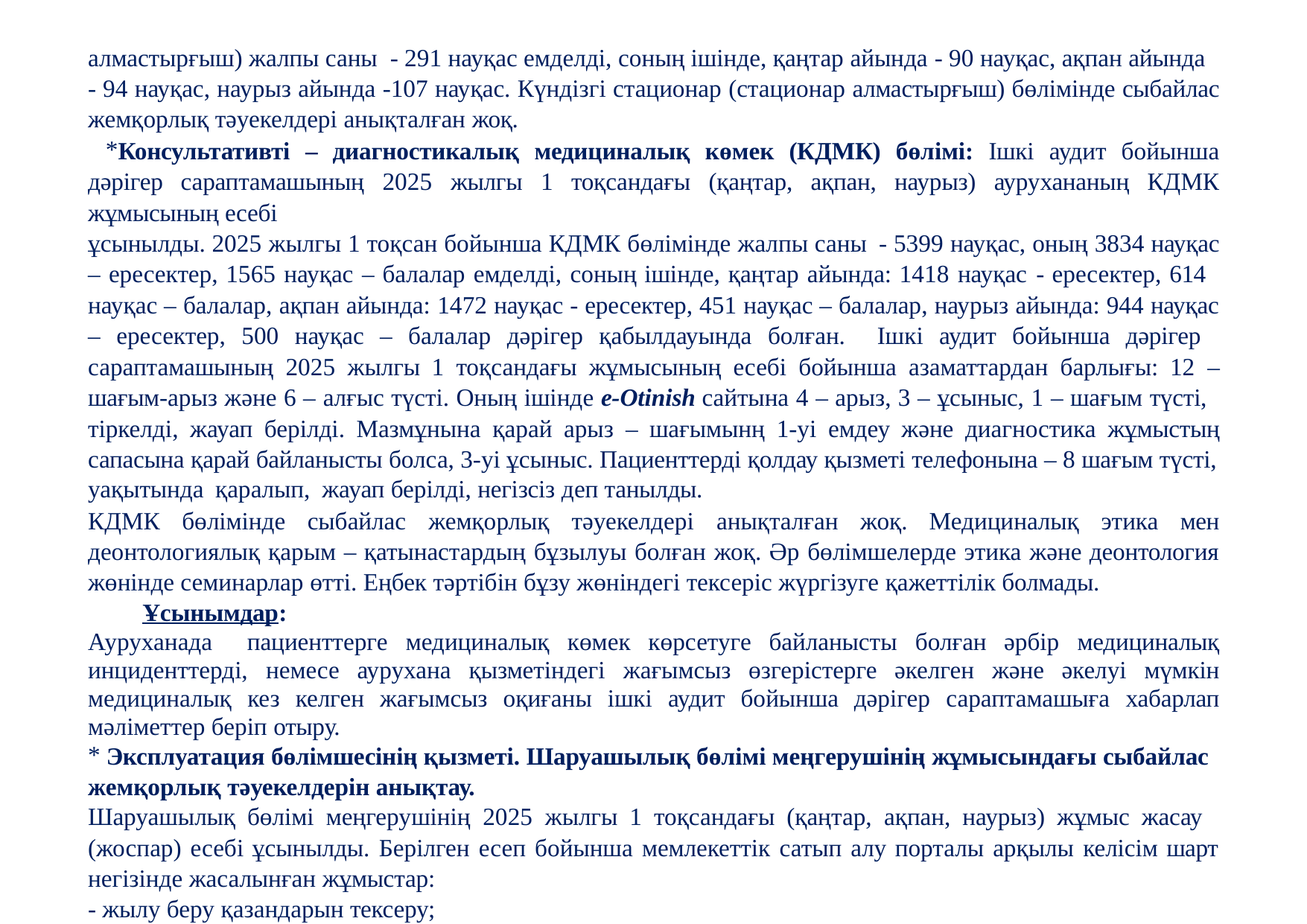

алмастырғыш) жалпы саны - 291 науқас емделді, соның ішінде, қаңтар айында - 90 науқас, ақпан айында
- 94 науқас, наурыз айында -107 науқас. Күндізгі стационар (стационар алмастырғыш) бөлімінде сыбайлас жемқорлық тәуекелдері анықталған жоқ.
Консультативті – диагностикалық медициналық көмек (КДМК) бөлімі: Ішкі аудит бойынша дәрігер сараптамашының 2025 жылгы 1 тоқсандағы (қаңтар, ақпан, наурыз) аурухананың КДМК жұмысының есебі
ұсынылды. 2025 жылгы 1 тоқсан бойынша КДМК бөлімінде жалпы саны - 5399 науқас, оның 3834 науқас – ересектер, 1565 науқас – балалар емделді, соның ішінде, қаңтар айында: 1418 науқас - ересектер, 614
науқас – балалар, ақпан айында: 1472 науқас - ересектер, 451 науқас – балалар, наурыз айында: 944 науқас –  ересектер,  500  науқас  –  балалар  дәрігер  қабылдауында  болған.   Ішкі  аудит  бойынша  дәрігер
сараптамашының 2025 жылгы 1 тоқсандағы жұмысының есебі бойынша азаматтардан барлығы: 12 – шағым-арыз және 6 – алғыс түсті. Оның ішінде e-Otinish сайтына 4 – арыз, 3 – ұсыныс, 1 – шағым түсті,
тіркелді, жауап берілді. Мазмұнына қарай арыз – шағымынң 1-уі емдеу және диагностика жұмыстың сапасына қарай байланысты болса, 3-уі ұсыныс. Пациенттерді қолдау қызметі телефонына – 8 шағым түсті,
уақытында қаралып, жауап берілді, негізсіз деп танылды.
КДМК  бөлімінде  сыбайлас  жемқорлық  тәуекелдері  анықталған  жоқ.  Медициналық  этика  мен деонтологиялық қарым – қатынастардың бұзылуы болған жоқ. Әр бөлімшелерде этика және деонтология жөнінде семинарлар өтті. Еңбек тәртібін бұзу жөніндегі тексеріс жүргізуге қажеттілік болмады.
Ұсынымдар:
Ауруханада   пациенттерге  медициналық  көмек  көрсетуге  байланысты  болған  әрбір  медициналық инциденттерді,  немесе  аурухана  қызметіндегі  жағымсыз  өзгерістерге  әкелген  және  әкелуі  мүмкін медициналық кез келген жағымсыз оқиғаны ішкі аудит бойынша дәрігер сараптамашыға хабарлап мәліметтер беріп отыру.
Эксплуатация бөлімшесінің қызметі. Шаруашылық бөлімі меңгерушінің жұмысындағы сыбайлас
жемқорлық тәуекелдерін анықтау.
Шаруашылық бөлімі меңгерушінің 2025 жылгы 1 тоқсандағы (қаңтар, ақпан, наурыз) жұмыс жасау
(жоспар) есебі ұсынылды. Берілген есеп бойынша мемлекеттік сатып алу порталы арқылы келісім шарт негізінде жасалынған жұмыстар:
- жылу беру қазандарын тексеру;